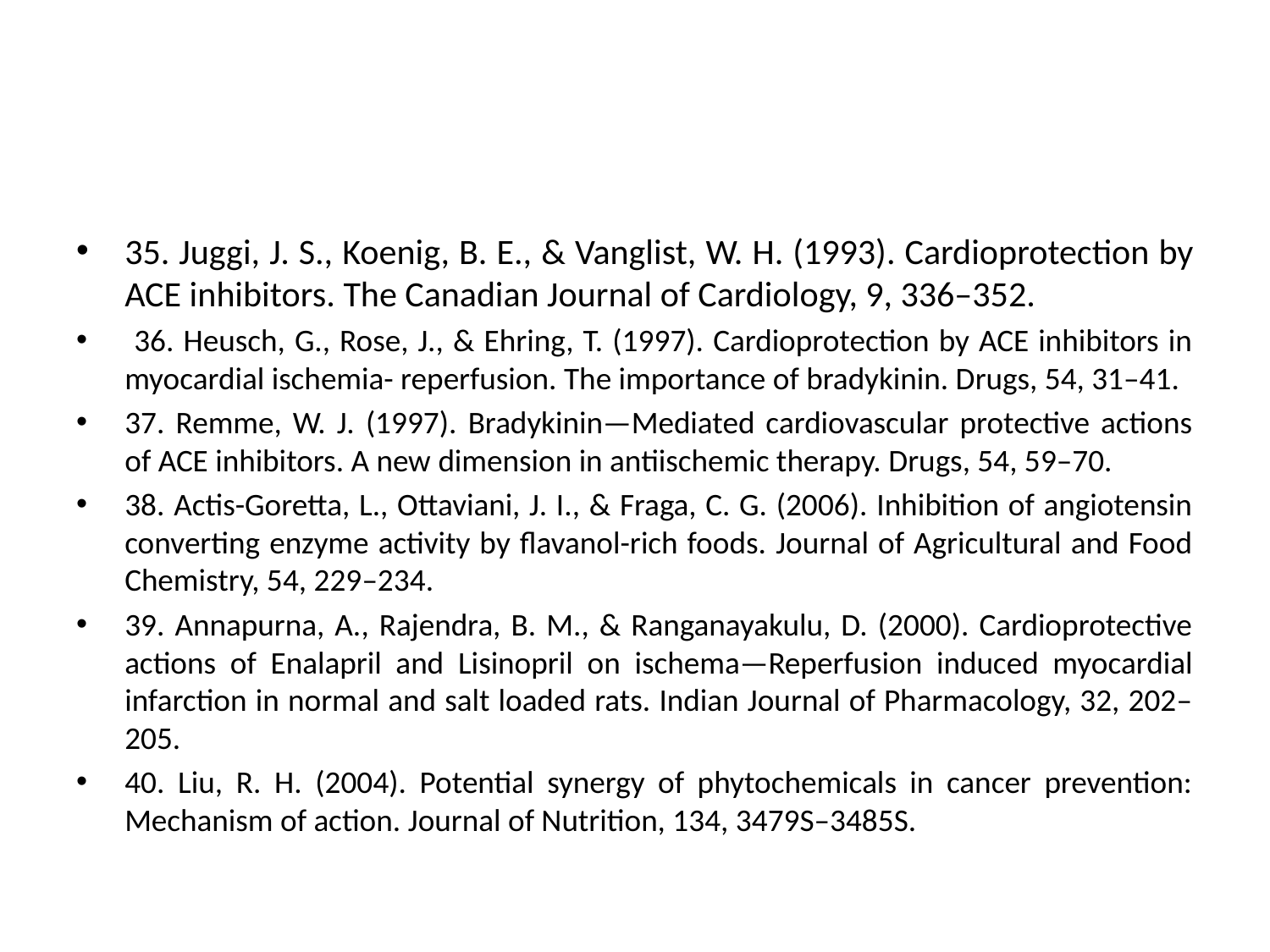

35. Juggi, J. S., Koenig, B. E., & Vanglist, W. H. (1993). Cardioprotection by ACE inhibitors. The Canadian Journal of Cardiology, 9, 336–352.
 36. Heusch, G., Rose, J., & Ehring, T. (1997). Cardioprotection by ACE inhibitors in myocardial ischemia- reperfusion. The importance of bradykinin. Drugs, 54, 31–41.
37. Remme, W. J. (1997). Bradykinin—Mediated cardiovascular protective actions of ACE inhibitors. A new dimension in antiischemic therapy. Drugs, 54, 59–70.
38. Actis-Goretta, L., Ottaviani, J. I., & Fraga, C. G. (2006). Inhibition of angiotensin converting enzyme activity by flavanol-rich foods. Journal of Agricultural and Food Chemistry, 54, 229–234.
39. Annapurna, A., Rajendra, B. M., & Ranganayakulu, D. (2000). Cardioprotective actions of Enalapril and Lisinopril on ischema—Reperfusion induced myocardial infarction in normal and salt loaded rats. Indian Journal of Pharmacology, 32, 202–205.
40. Liu, R. H. (2004). Potential synergy of phytochemicals in cancer prevention: Mechanism of action. Journal of Nutrition, 134, 3479S–3485S.